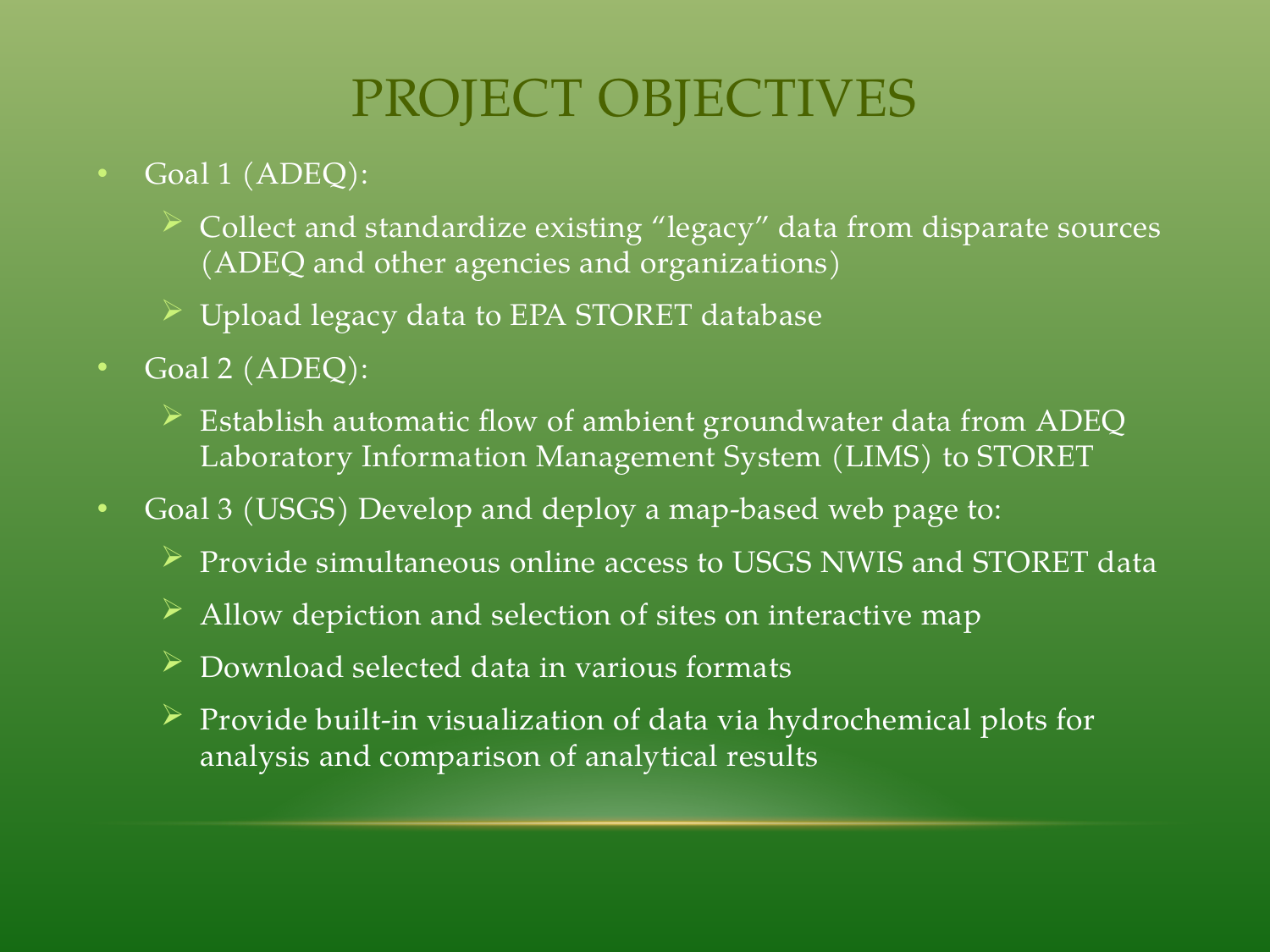

# Project Objectives
Goal 1 (ADEQ):
Collect and standardize existing “legacy” data from disparate sources (ADEQ and other agencies and organizations)
Upload legacy data to EPA STORET database
Goal 2 (ADEQ):
Establish automatic flow of ambient groundwater data from ADEQ Laboratory Information Management System (LIMS) to STORET
Goal 3 (USGS) Develop and deploy a map-based web page to:
Provide simultaneous online access to USGS NWIS and STORET data
Allow depiction and selection of sites on interactive map
Download selected data in various formats
Provide built-in visualization of data via hydrochemical plots for analysis and comparison of analytical results